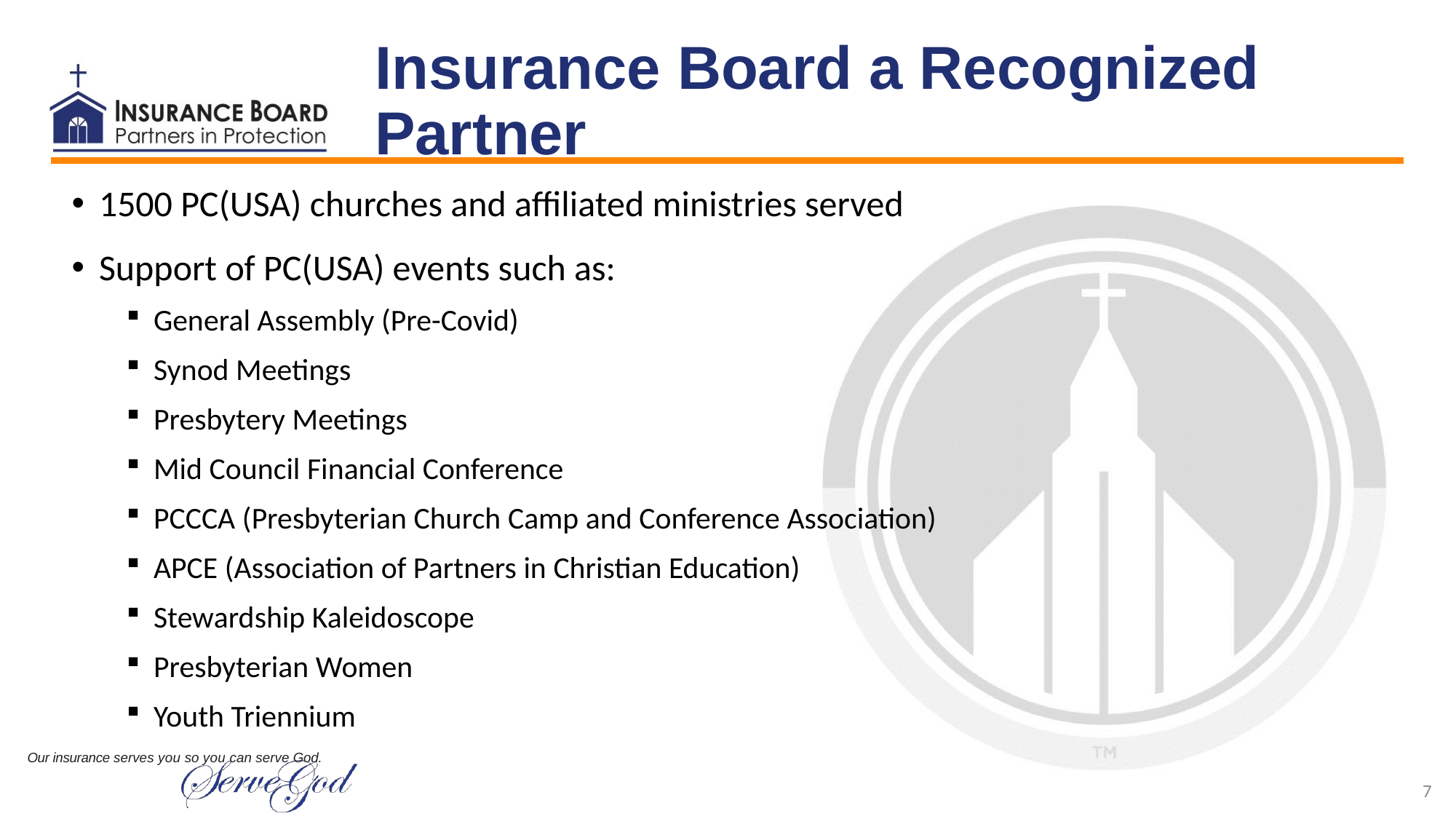

# Insurance Board a Recognized Partner
1500 PC(USA) churches and affiliated ministries served
Support of PC(USA) events such as:
General Assembly (Pre-Covid)
Synod Meetings
Presbytery Meetings
Mid Council Financial Conference
PCCCA (Presbyterian Church Camp and Conference Association)
APCE (Association of Partners in Christian Education)
Stewardship Kaleidoscope
Presbyterian Women
Youth Triennium